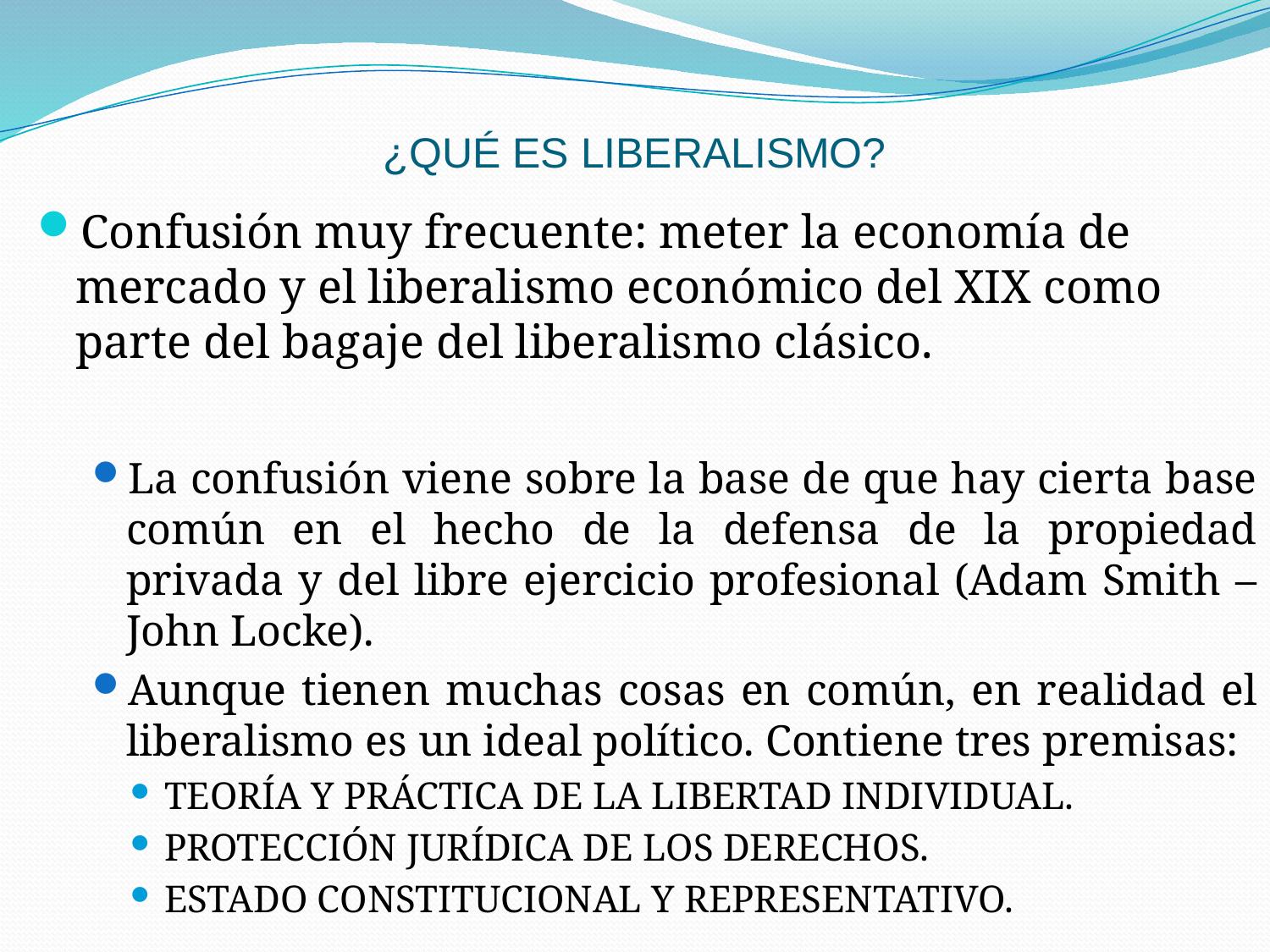

# ¿QUÉ ES LIBERALISMO?
Confusión muy frecuente: meter la economía de mercado y el liberalismo económico del XIX como parte del bagaje del liberalismo clásico.

La confusión viene sobre la base de que hay cierta base común en el hecho de la defensa de la propiedad privada y del libre ejercicio profesional (Adam Smith – John Locke).
Aunque tienen muchas cosas en común, en realidad el liberalismo es un ideal político. Contiene tres premisas:
TEORÍA Y PRÁCTICA DE LA LIBERTAD INDIVIDUAL.
PROTECCIÓN JURÍDICA DE LOS DERECHOS.
ESTADO CONSTITUCIONAL Y REPRESENTATIVO.